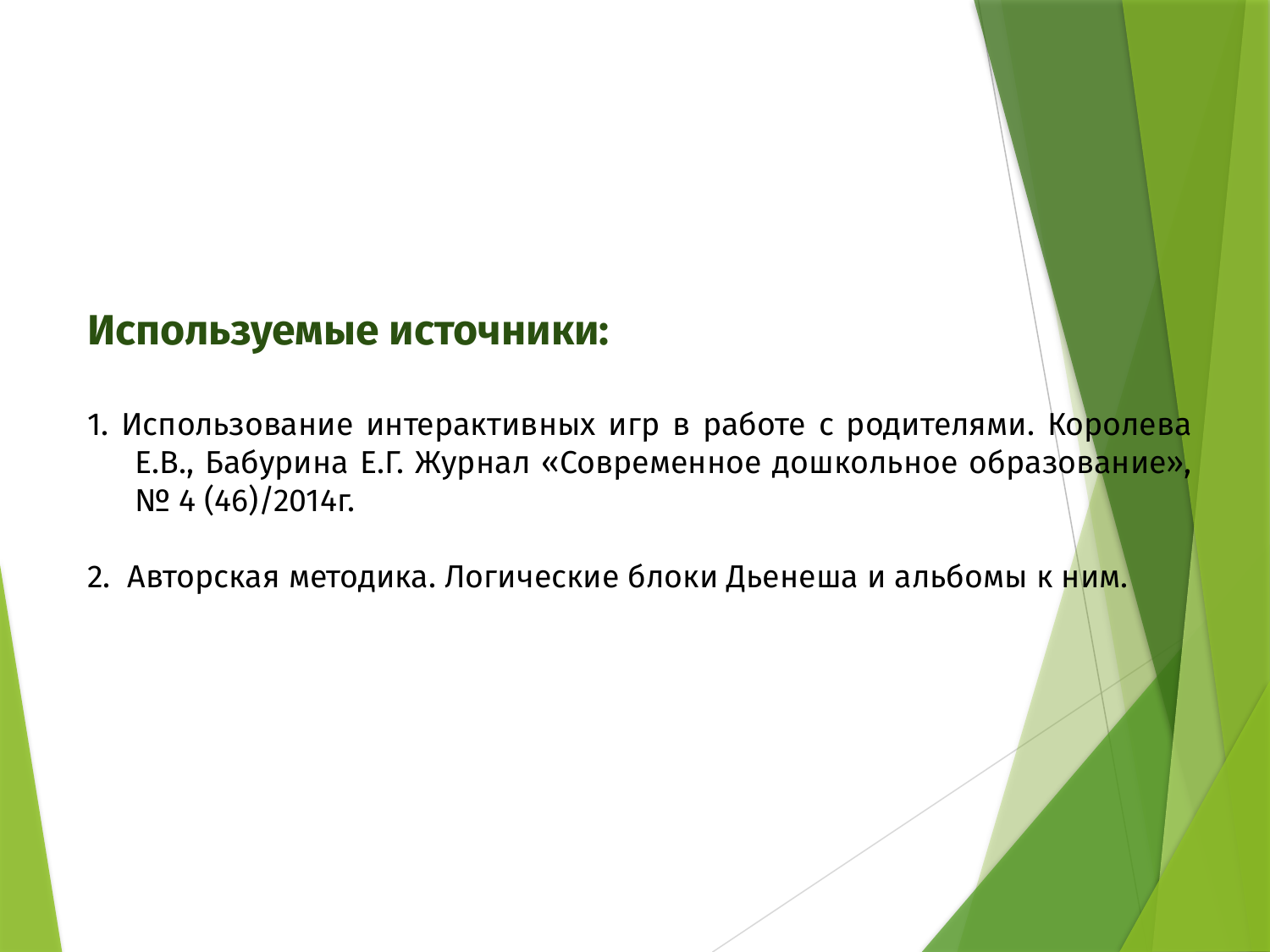

Используемые источники:

1. Использование интерактивных игр в работе с родителями. Королева Е.В., Бабурина Е.Г. Журнал «Современное дошкольное образование», № 4 (46)/2014г.

2.  Авторская методика. Логические блоки Дьенеша и альбомы к ним.